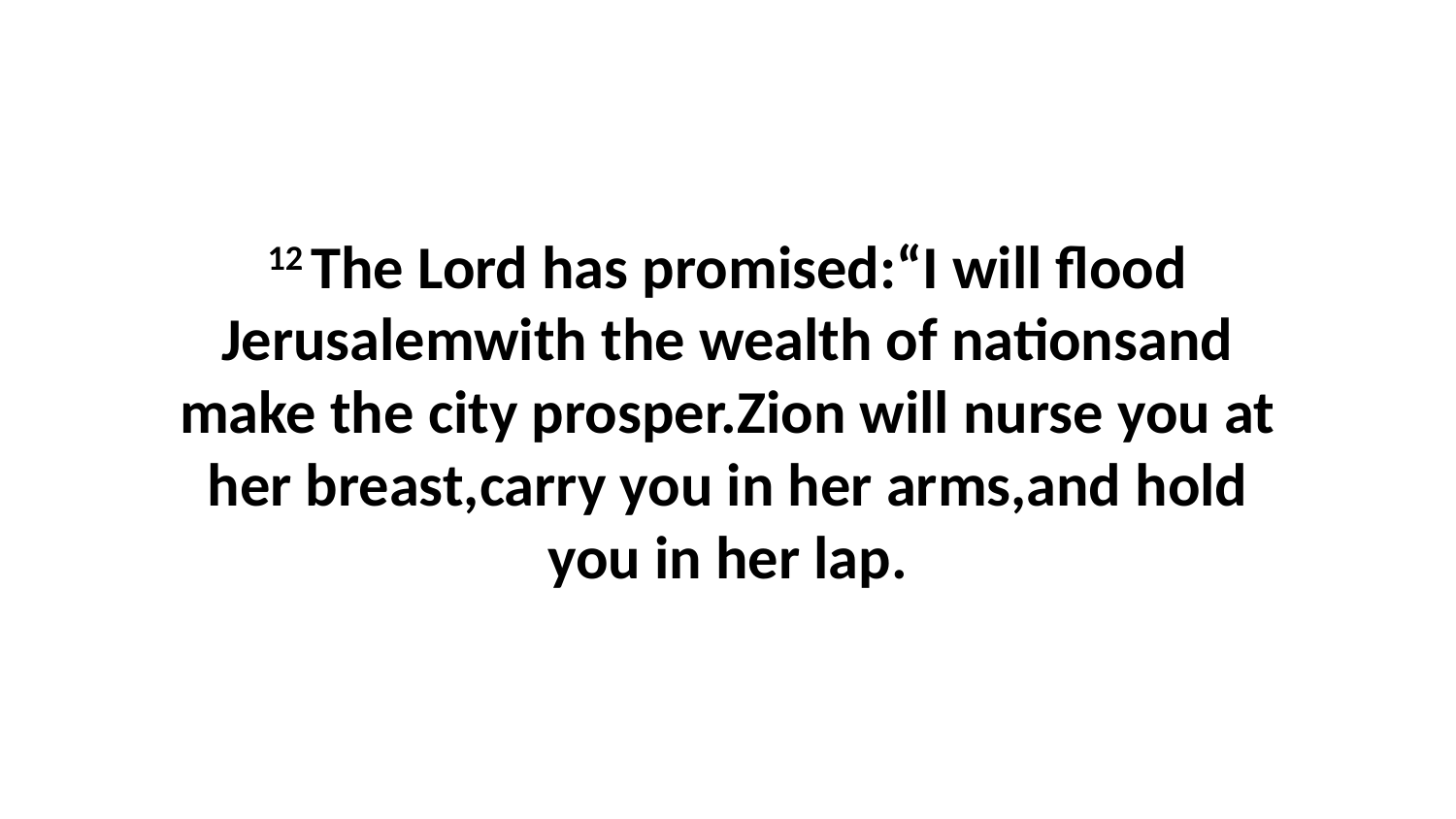

12 The Lord has promised:“I will flood Jerusalemwith the wealth of nationsand make the city prosper.Zion will nurse you at her breast,carry you in her arms,and hold you in her lap.